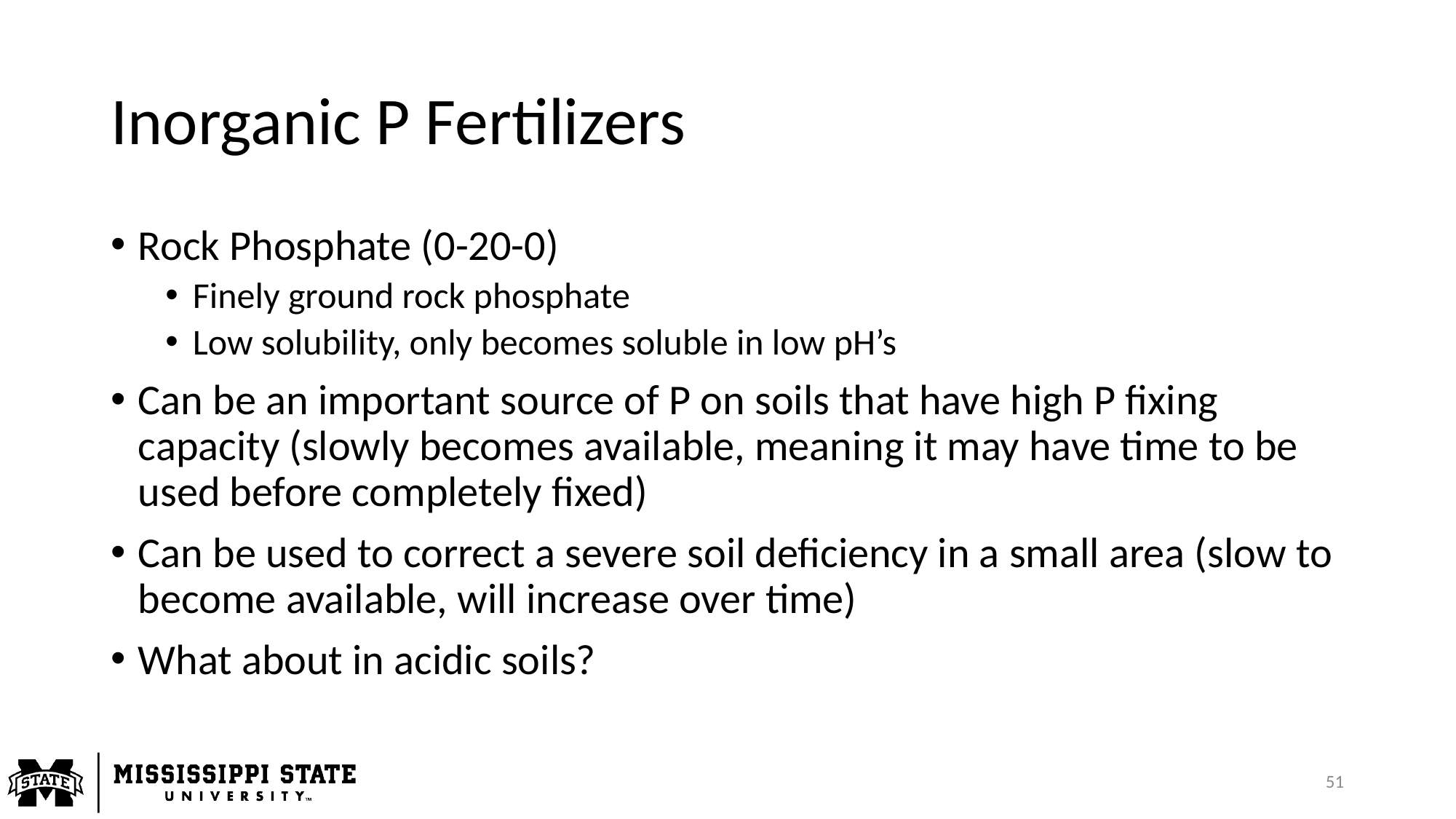

# Inorganic P Fertilizers
Rock Phosphate (0-20-0)
Finely ground rock phosphate
Low solubility, only becomes soluble in low pH’s
Can be an important source of P on soils that have high P fixing capacity (slowly becomes available, meaning it may have time to be used before completely fixed)
Can be used to correct a severe soil deficiency in a small area (slow to become available, will increase over time)
What about in acidic soils?
51